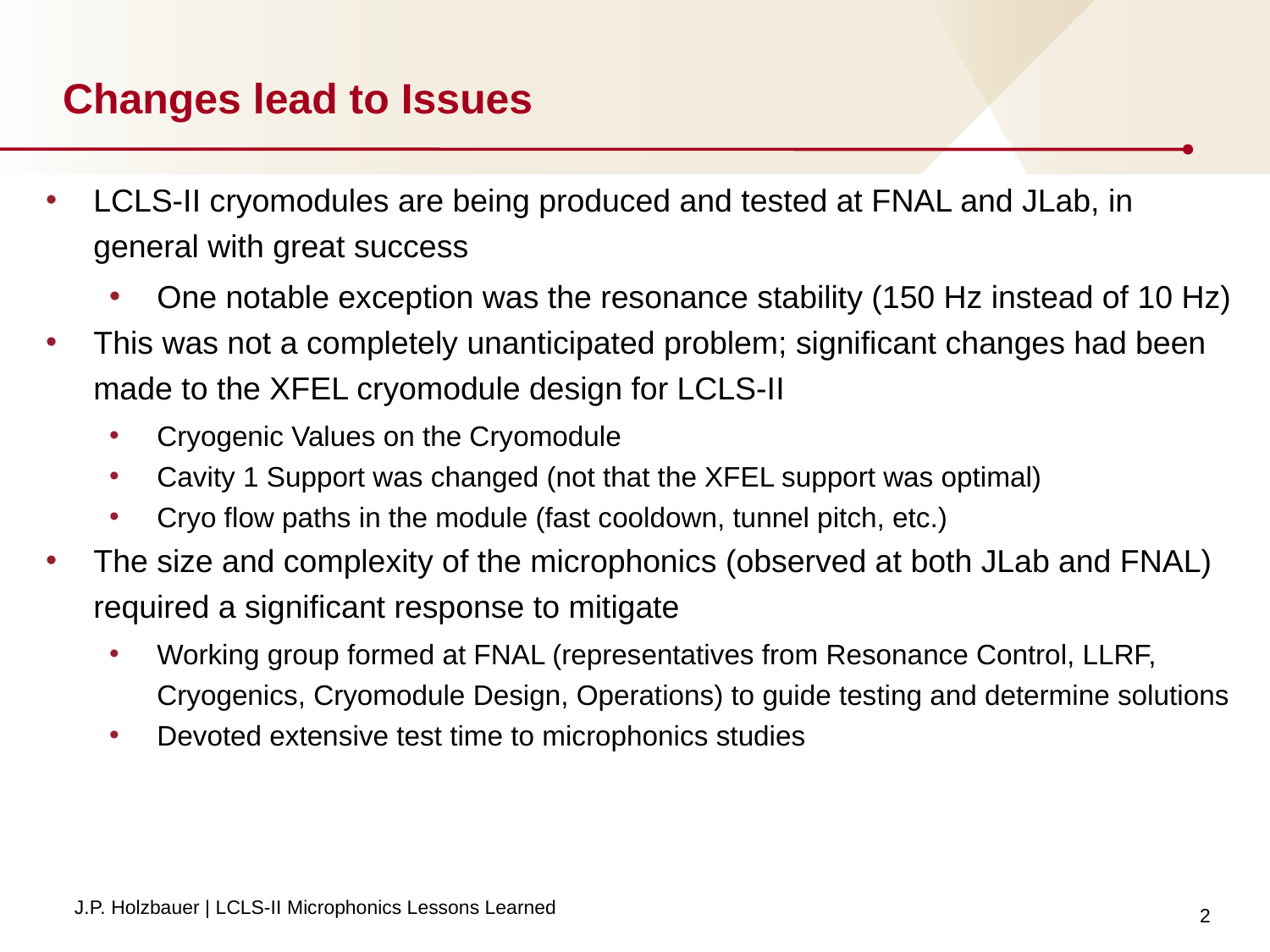

# Changes lead to Issues
LCLS-II cryomodules are being produced and tested at FNAL and JLab, in general with great success
One notable exception was the resonance stability (150 Hz instead of 10 Hz)
This was not a completely unanticipated problem; significant changes had been made to the XFEL cryomodule design for LCLS-II
Cryogenic Values on the Cryomodule
Cavity 1 Support was changed (not that the XFEL support was optimal)
Cryo flow paths in the module (fast cooldown, tunnel pitch, etc.)
The size and complexity of the microphonics (observed at both JLab and FNAL) required a significant response to mitigate
Working group formed at FNAL (representatives from Resonance Control, LLRF, Cryogenics, Cryomodule Design, Operations) to guide testing and determine solutions
Devoted extensive test time to microphonics studies
2
J.P. Holzbauer | LCLS-II Microphonics Lessons Learned